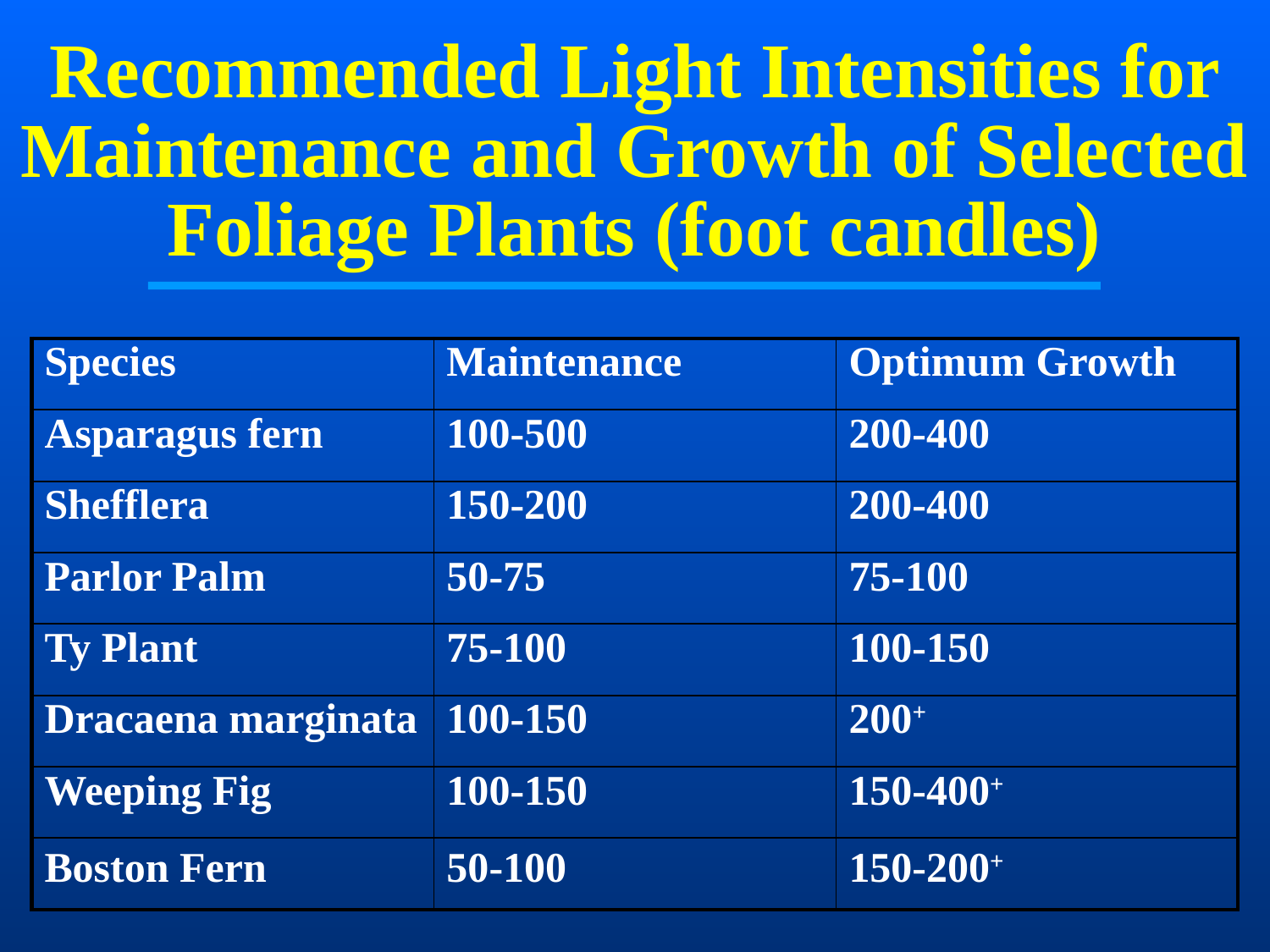

# Recommended Light Intensities for Maintenance and Growth of Selected Foliage Plants (foot candles)

| Species | Maintenance | Optimum Growth |
| --- | --- | --- |
| Asparagus fern | 100-500 | 200-400 |
| Shefflera | 150-200 | 200-400 |
| Parlor Palm | 50-75 | 75-100 |
| Ty Plant | 75-100 | 100-150 |
| Dracaena marginata | 100-150 | 200+ |
| Weeping Fig | 100-150 | 150-400+ |
| Boston Fern | 50-100 | 150-200+ |